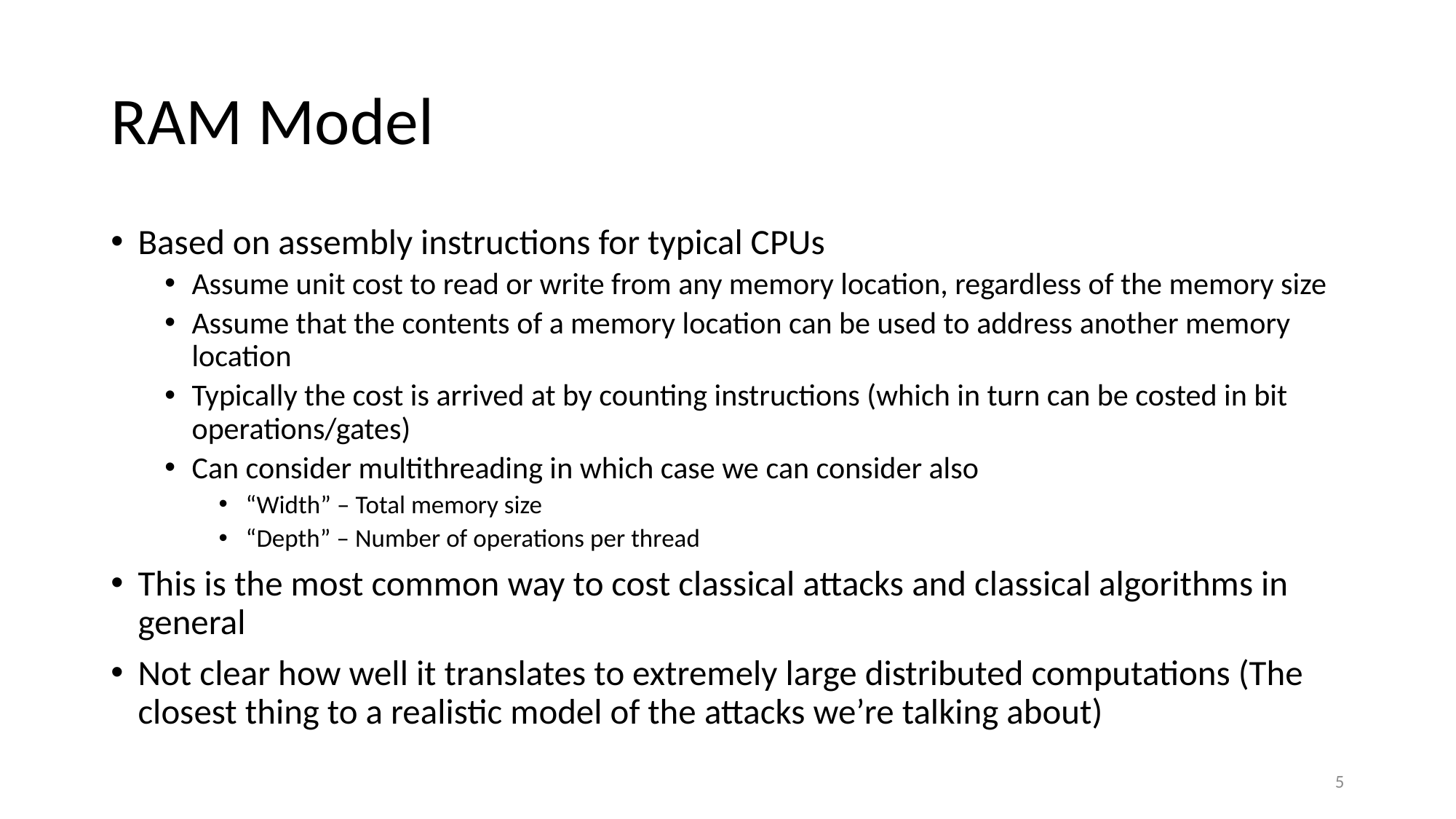

# RAM Model
Based on assembly instructions for typical CPUs
Assume unit cost to read or write from any memory location, regardless of the memory size
Assume that the contents of a memory location can be used to address another memory location
Typically the cost is arrived at by counting instructions (which in turn can be costed in bit operations/gates)
Can consider multithreading in which case we can consider also
“Width” – Total memory size
“Depth” – Number of operations per thread
This is the most common way to cost classical attacks and classical algorithms in general
Not clear how well it translates to extremely large distributed computations (The closest thing to a realistic model of the attacks we’re talking about)

5